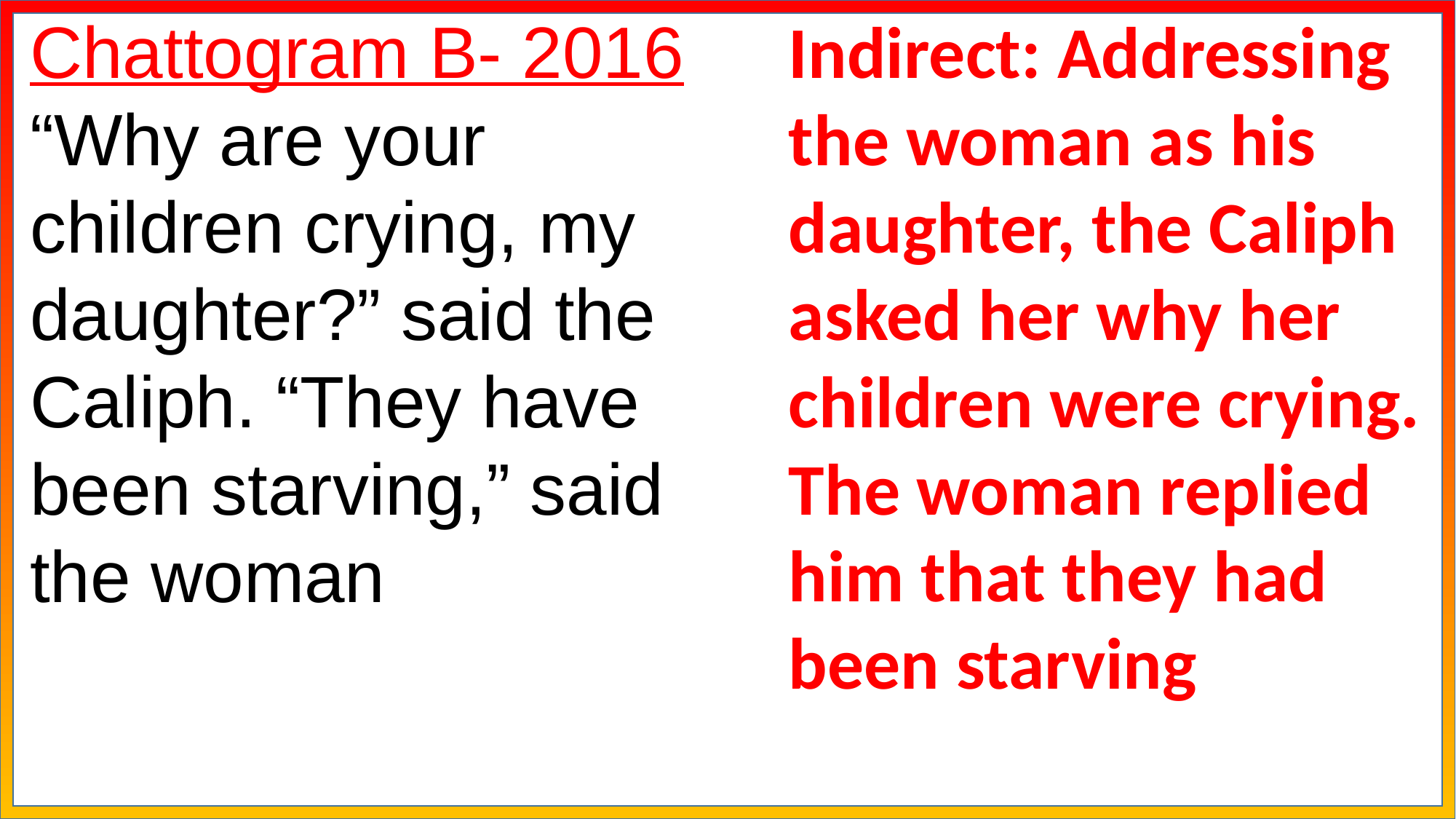

Chattogram B- 2016
“Why are your children crying, my daughter?” said the Caliph. “They have been starving,” said the woman
Indirect: Addressing the woman as his daughter, the Caliph asked her why her children were crying. The woman replied him that they had been starving